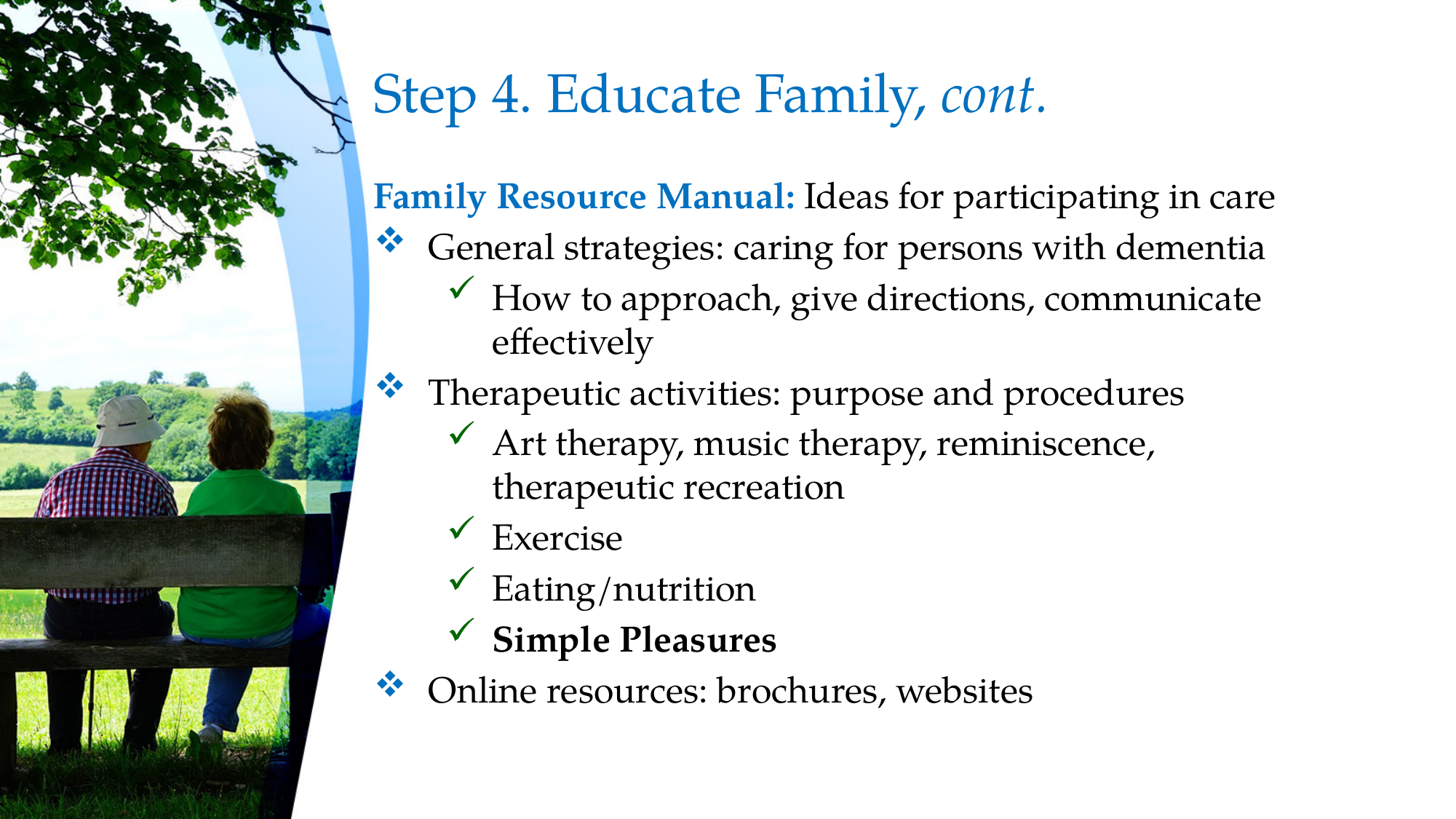

# Step 4. Educate Family, cont.
Family Resource Manual: Ideas for participating in care
General strategies: caring for persons with dementia
How to approach, give directions, communicate effectively
Therapeutic activities: purpose and procedures
Art therapy, music therapy, reminiscence, therapeutic recreation
Exercise
Eating/nutrition
Simple Pleasures
Online resources: brochures, websites